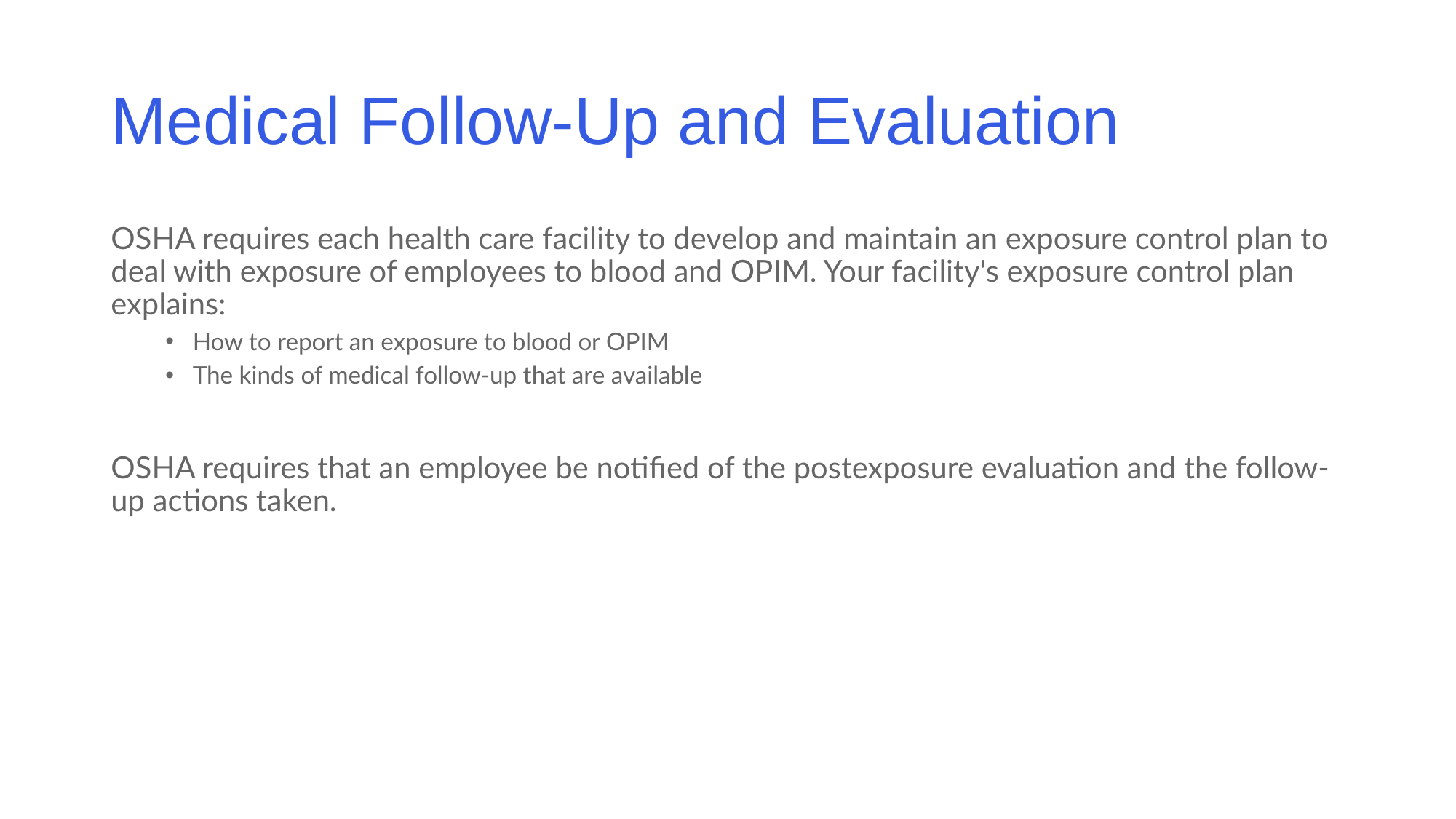

# Medical Follow-Up and Evaluation
OSHA requires each health care facility to develop and maintain an exposure control plan to deal with exposure of employees to blood and OPIM. Your facility's exposure control plan explains:
How to report an exposure to blood or OPIM
The kinds of medical follow-up that are available

OSHA requires that an employee be notified of the postexposure evaluation and the follow-up actions taken.